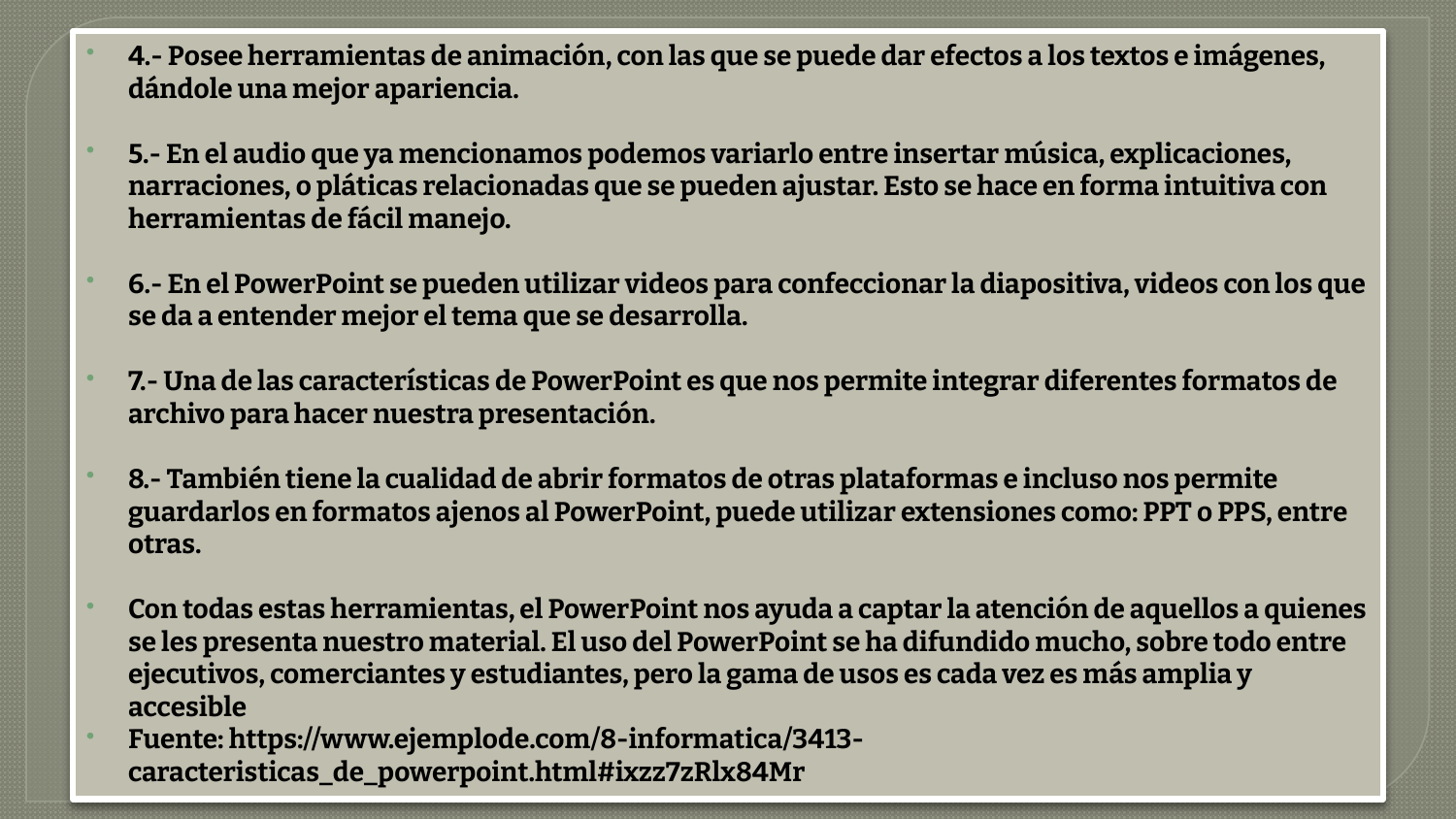

#
4.- Posee herramientas de animación, con las que se puede dar efectos a los textos e imágenes, dándole una mejor apariencia.

5.- En el audio que ya mencionamos podemos variarlo entre insertar música, explicaciones, narraciones, o pláticas relacionadas que se pueden ajustar. Esto se hace en forma intuitiva con herramientas de fácil manejo.

6.- En el PowerPoint se pueden utilizar videos para confeccionar la diapositiva, videos con los que se da a entender mejor el tema que se desarrolla.

7.- Una de las características de PowerPoint es que nos permite integrar diferentes formatos de archivo para hacer nuestra presentación.

8.- También tiene la cualidad de abrir formatos de otras plataformas e incluso nos permite guardarlos en formatos ajenos al PowerPoint, puede utilizar extensiones como: PPT o PPS, entre otras.

Con todas estas herramientas, el PowerPoint nos ayuda a captar la atención de aquellos a quienes se les presenta nuestro material. El uso del PowerPoint se ha difundido mucho, sobre todo entre ejecutivos, comerciantes y estudiantes, pero la gama de usos es cada vez es más amplia y accesible
Fuente: https://www.ejemplode.com/8-informatica/3413-caracteristicas_de_powerpoint.html#ixzz7zRlx84Mr